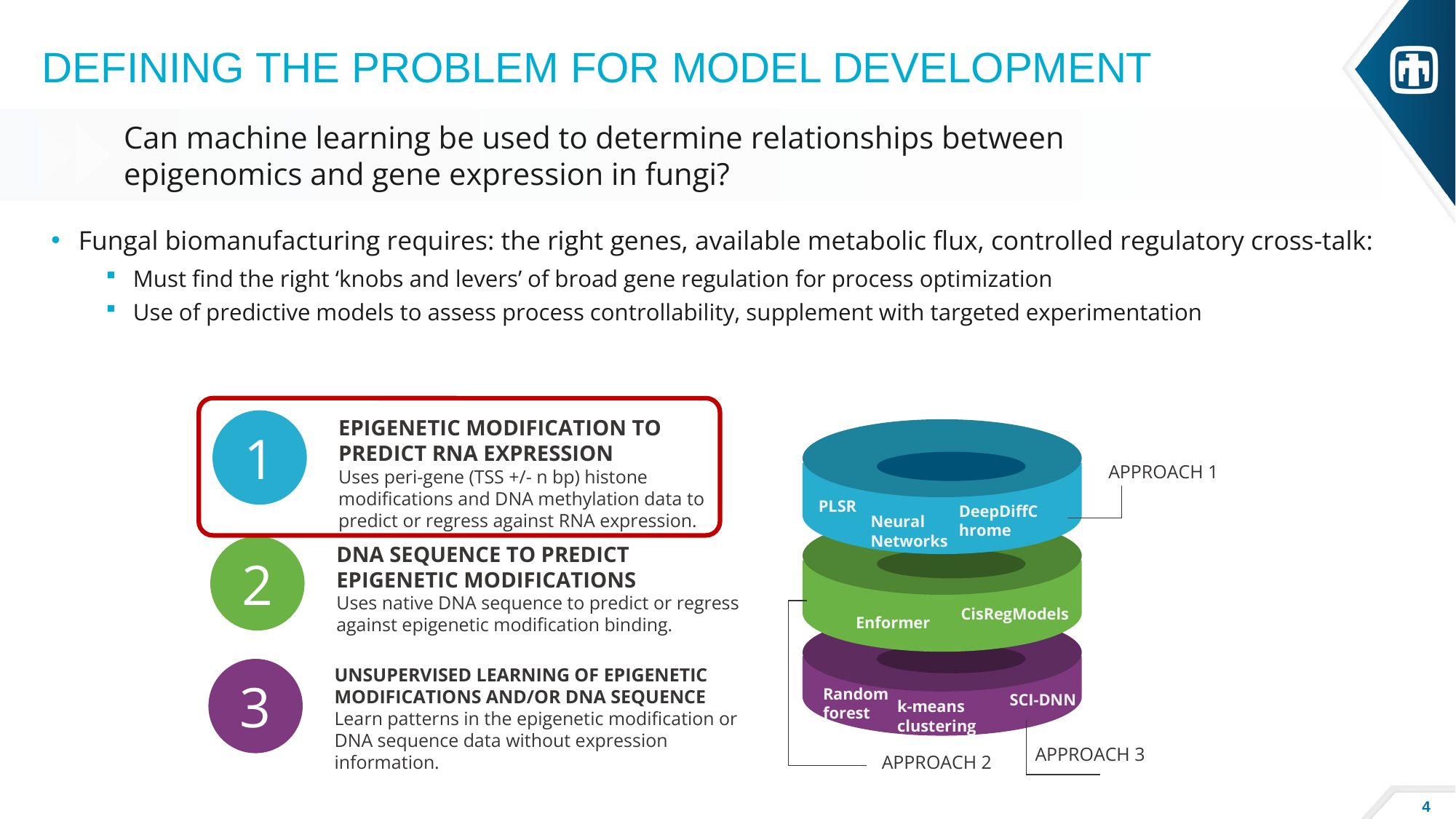

# Defining the problem for model development
Can machine learning be used to determine relationships between epigenomics and gene expression in fungi?
Fungal biomanufacturing requires: the right genes, available metabolic flux, controlled regulatory cross-talk:
Must find the right ‘knobs and levers’ of broad gene regulation for process optimization
Use of predictive models to assess process controllability, supplement with targeted experimentation

EPIGENETIC MODIFICATION TO PREDICT RNA EXPRESSION
Uses peri-gene (TSS +/- n bp) histone modifications and DNA methylation data to predict or regress against RNA expression.
1

APPROACH 1

PLSR
DeepDiffChrome
Neural Networks

DNA SEQUENCE TO PREDICT EPIGENETIC MODIFICATIONS
Uses native DNA sequence to predict or regress against epigenetic modification binding.
2

CisRegModels

Enformer

UNSUPERVISED LEARNING OF EPIGENETIC MODIFICATIONS AND/OR DNA SEQUENCE
Learn patterns in the epigenetic modification or DNA sequence data without expression information.
3
Random forest
SCI-DNN
k-means clustering

APPROACH 3
APPROACH 2
4